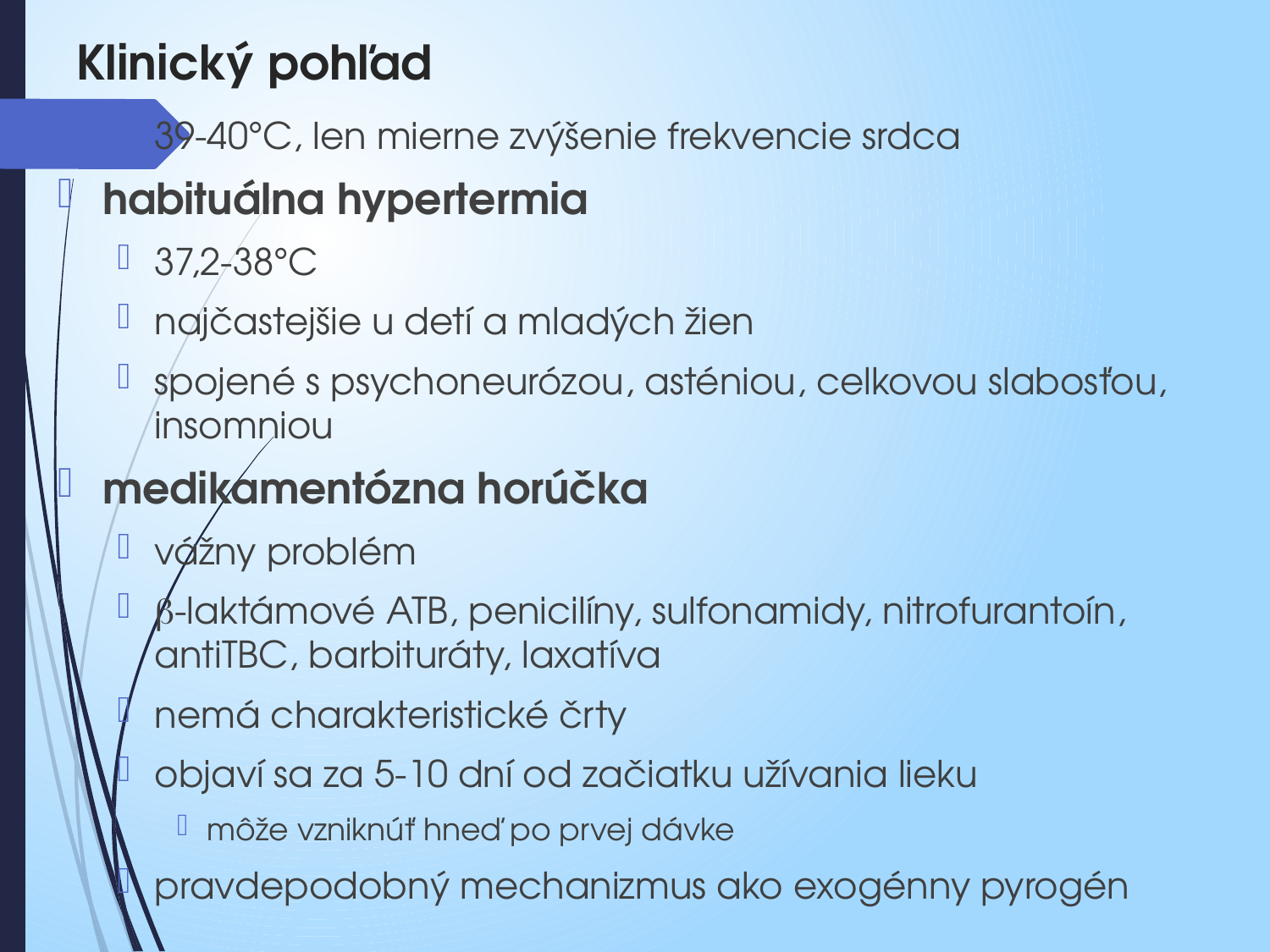

# Klinický pohľad
39-40°C, len mierne zvýšenie frekvencie srdca
habituálna hypertermia
37,2-38°C
najčastejšie u detí a mladých žien
spojené s psychoneurózou, asténiou, celkovou slabosťou, insomniou
medikamentózna horúčka
vážny problém
β-laktámové ATB, penicilíny, sulfonamidy, nitrofurantoín, antiTBC, barbituráty, laxatíva
nemá charakteristické črty
objaví sa za 5-10 dní od začiatku užívania lieku
môže vzniknúť hneď po prvej dávke
pravdepodobný mechanizmus ako exogénny pyrogén